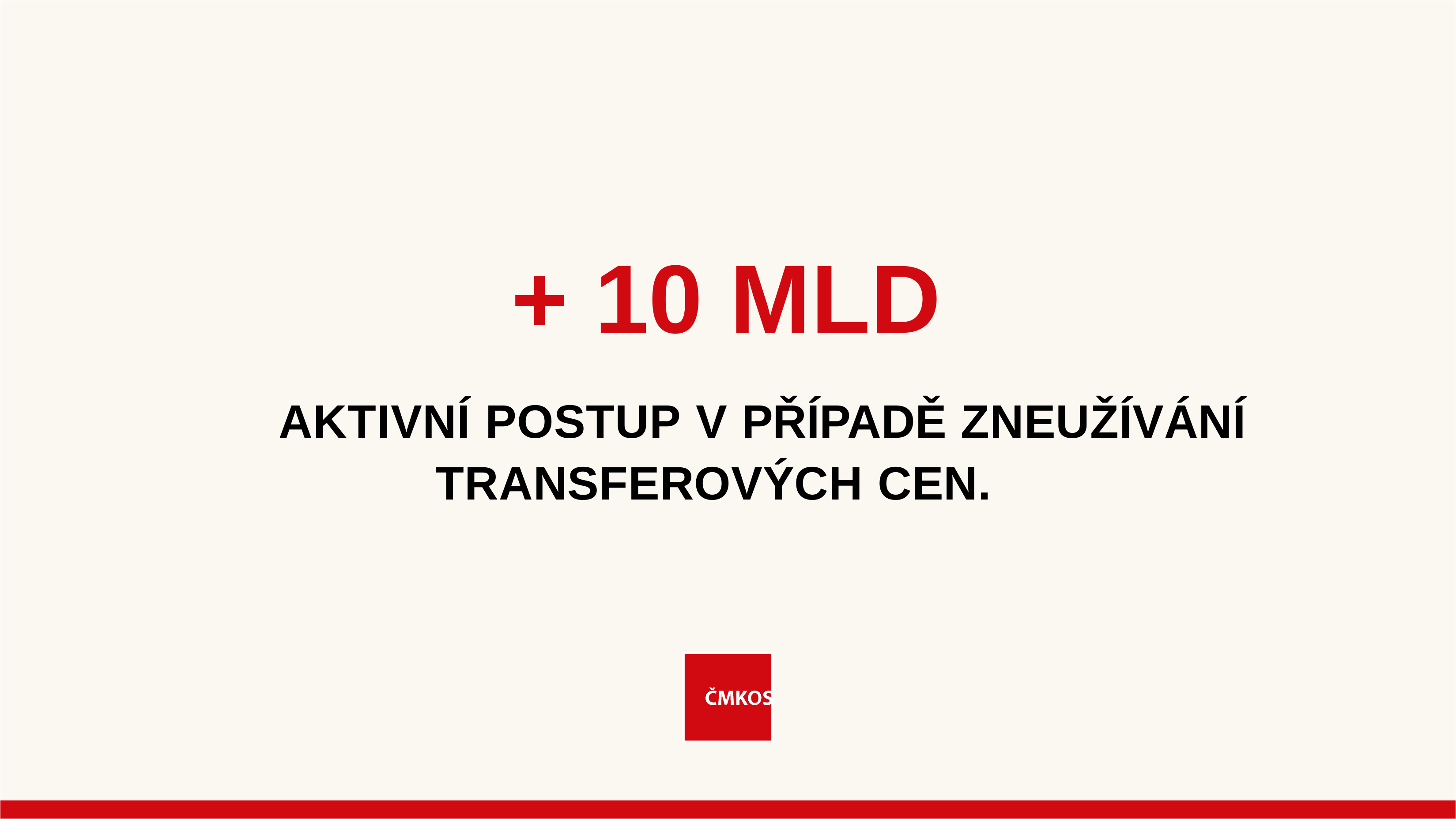

+ 10 MLD
AKTIVNÍ POSTUP V PŘÍPADĚ ZNEUŽÍVÁNÍ TRANSFEROVÝCH CEN.